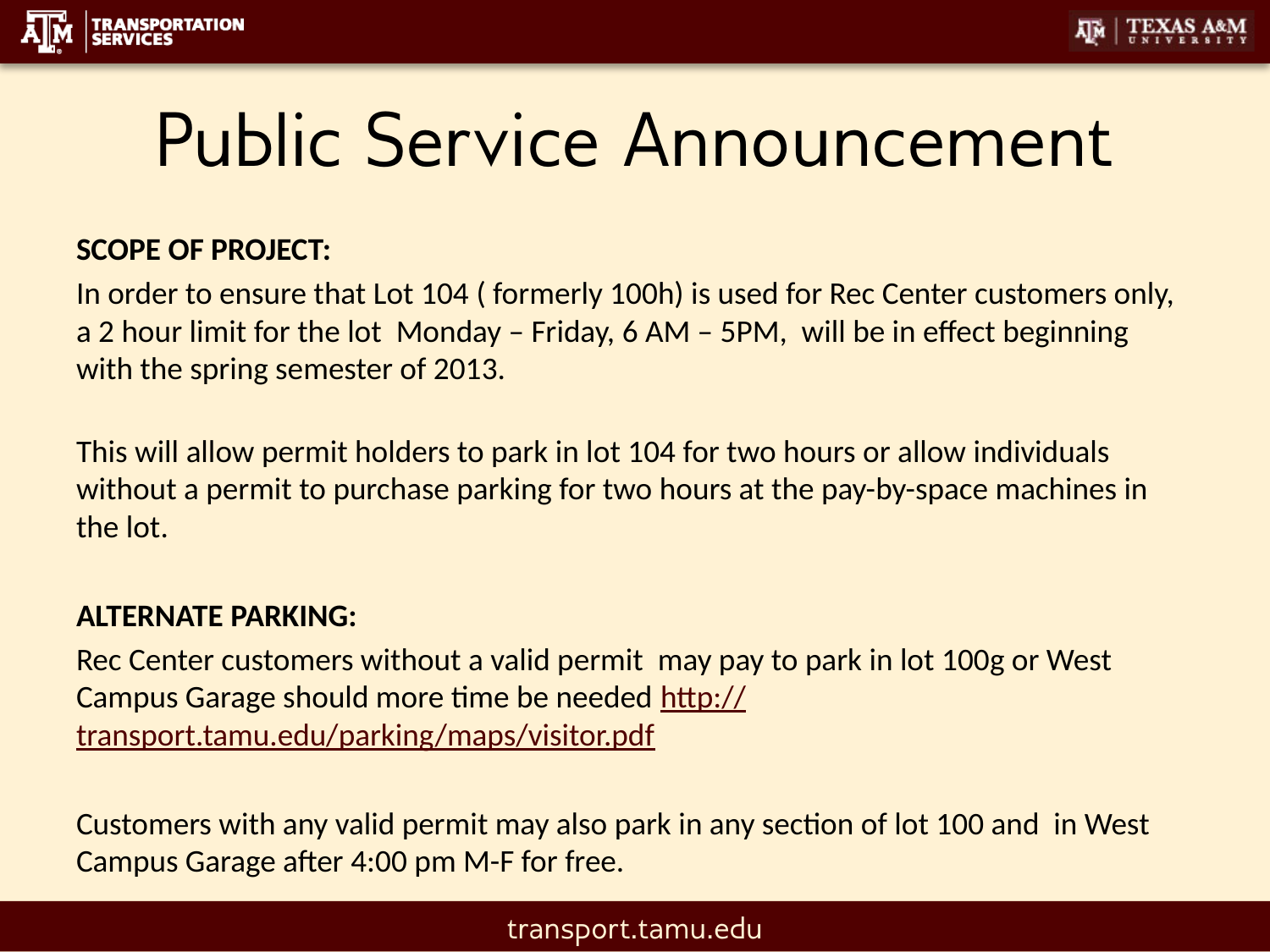

# Public Service Announcement
SCOPE OF PROJECT:
In order to ensure that Lot 104 ( formerly 100h) is used for Rec Center customers only,  a 2 hour limit for the lot  Monday – Friday, 6 AM – 5PM,  will be in effect beginning with the spring semester of 2013.
This will allow permit holders to park in lot 104 for two hours or allow individuals without a permit to purchase parking for two hours at the pay-by-space machines in the lot.

ALTERNATE PARKING:
Rec Center customers without a valid permit  may pay to park in lot 100g or West Campus Garage should more time be needed http://transport.tamu.edu/parking/maps/visitor.pdf

Customers with any valid permit may also park in any section of lot 100 and  in West Campus Garage after 4:00 pm M-F for free.